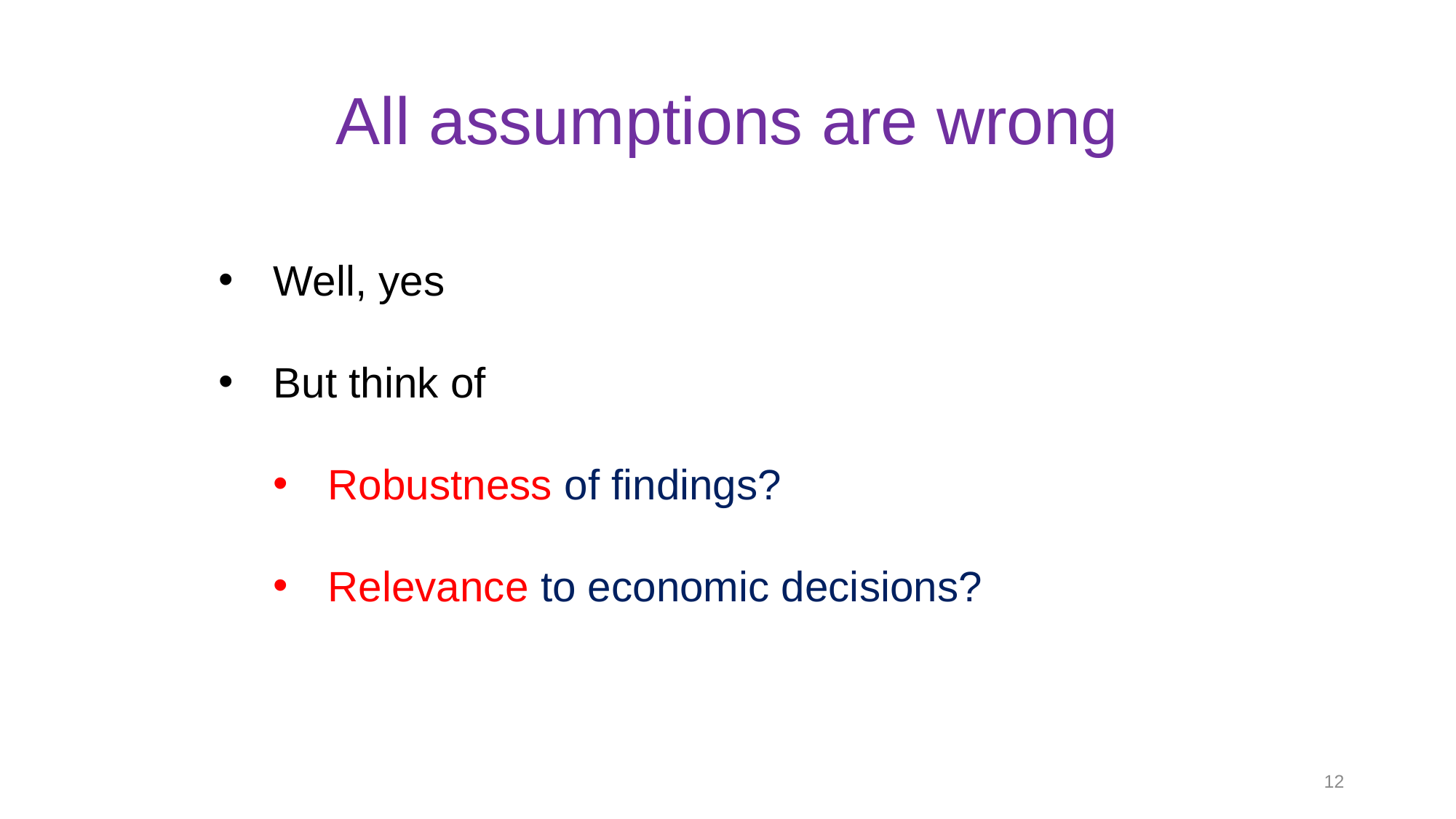

# All assumptions are wrong
Well, yes

But think of

Robustness of findings?

Relevance to economic decisions?

12